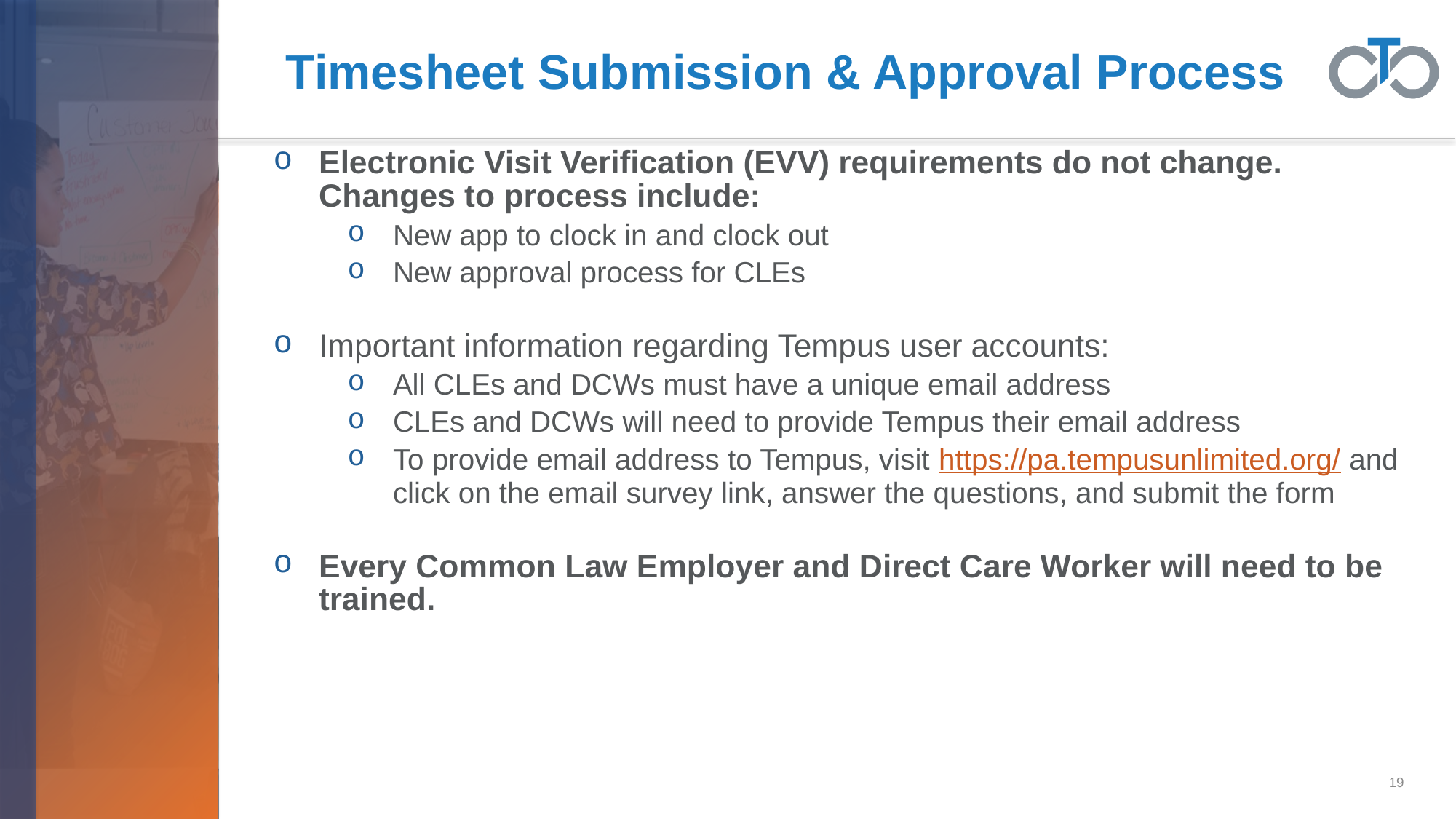

# Timesheet Submission & Approval Process
Electronic Visit Verification (EVV) requirements do not change.  Changes to process include:
New app to clock in and clock out
New approval process for CLEs

Important information regarding Tempus user accounts:
All CLEs and DCWs must have a unique email address
CLEs and DCWs will need to provide Tempus their email address
To provide email address to Tempus, visit https://pa.tempusunlimited.org/ and click on the email survey link, answer the questions, and submit the form

Every Common Law Employer and Direct Care Worker will need to be trained.

19